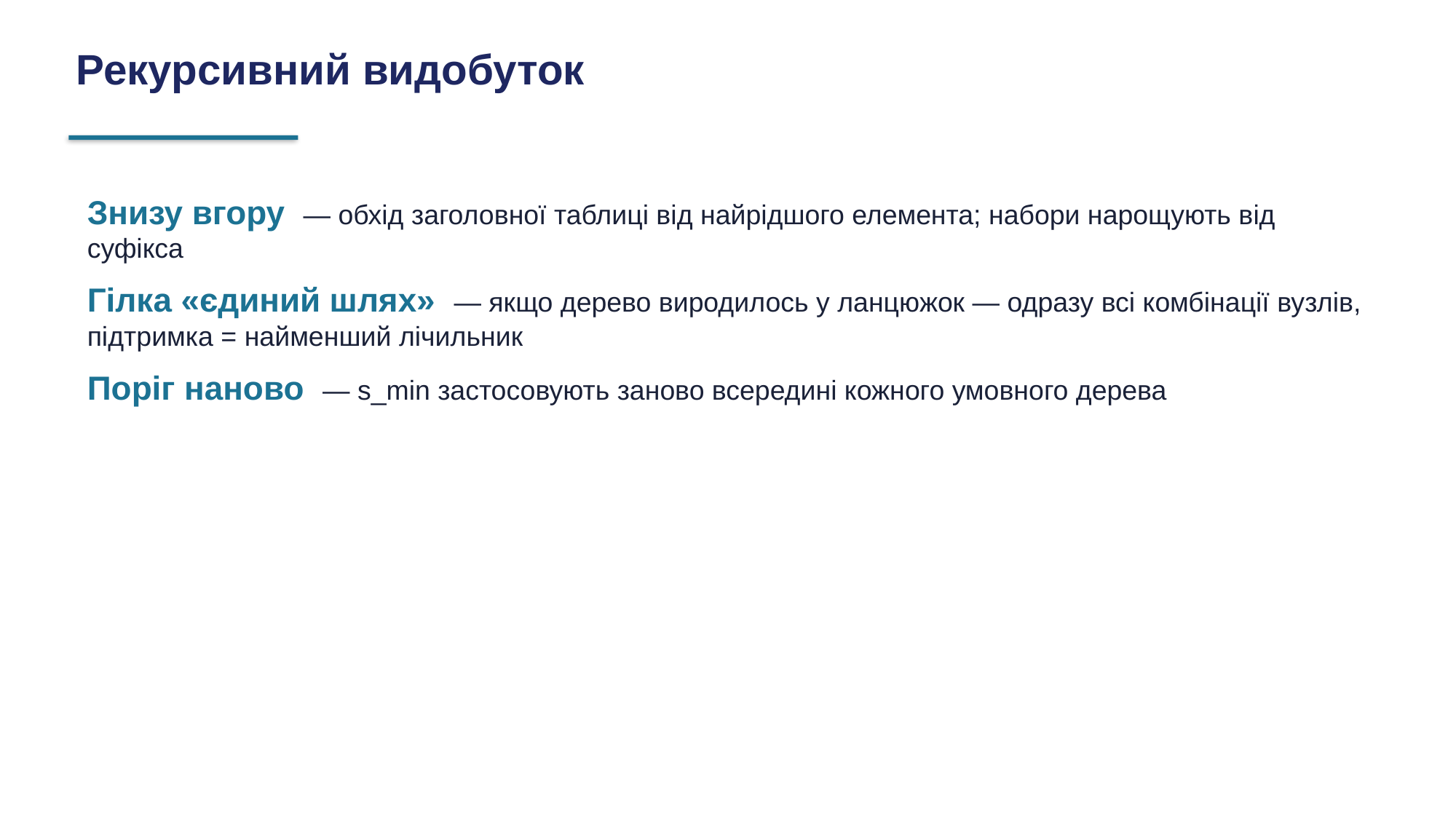

Рекурсивний видобуток

Знизу вгору  — обхід заголовної таблиці від найрідшого елемента; набори нарощують від суфікса
Гілка «єдиний шлях»  — якщо дерево виродилось у ланцюжок — одразу всі комбінації вузлів, підтримка = найменший лічильник
Поріг наново  — s_min застосовують заново всередині кожного умовного дерева